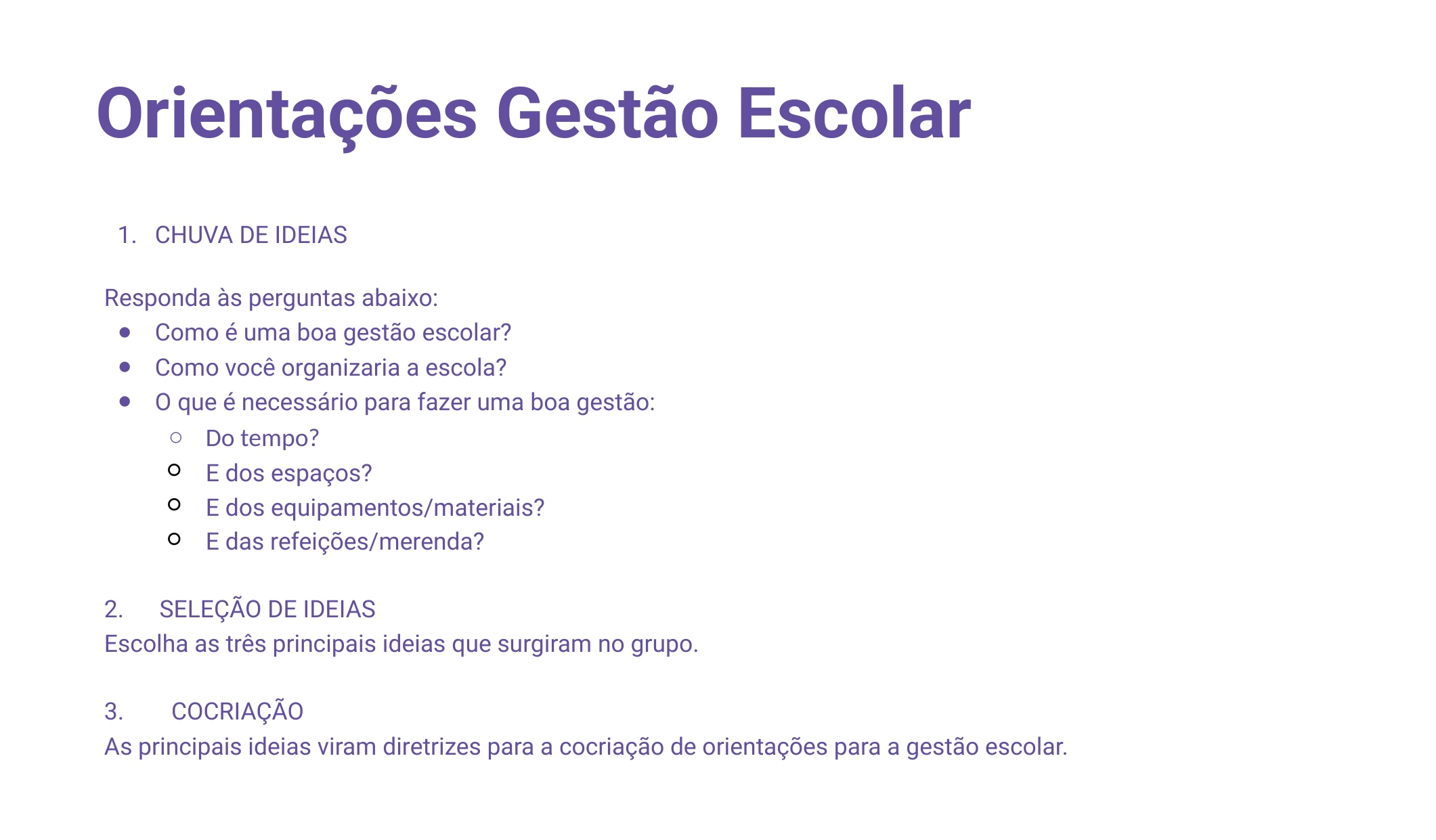

# Orientações Gestão Escolar
CHUVA DE IDEIAS

Responda às perguntas abaixo:
Como é uma boa gestão escolar?
Como você organizaria a escola?
O que é necessário para fazer uma boa gestão:
Do tempo?
E dos espaços?
E dos equipamentos/materiais?
E das refeições/merenda?

2.      SELEÇÃO DE IDEIAS
Escolha as três principais ideias que surgiram no grupo.

3.        COCRIAÇÃO
As principais ideias viram diretrizes para a cocriação de orientações para a gestão escolar.